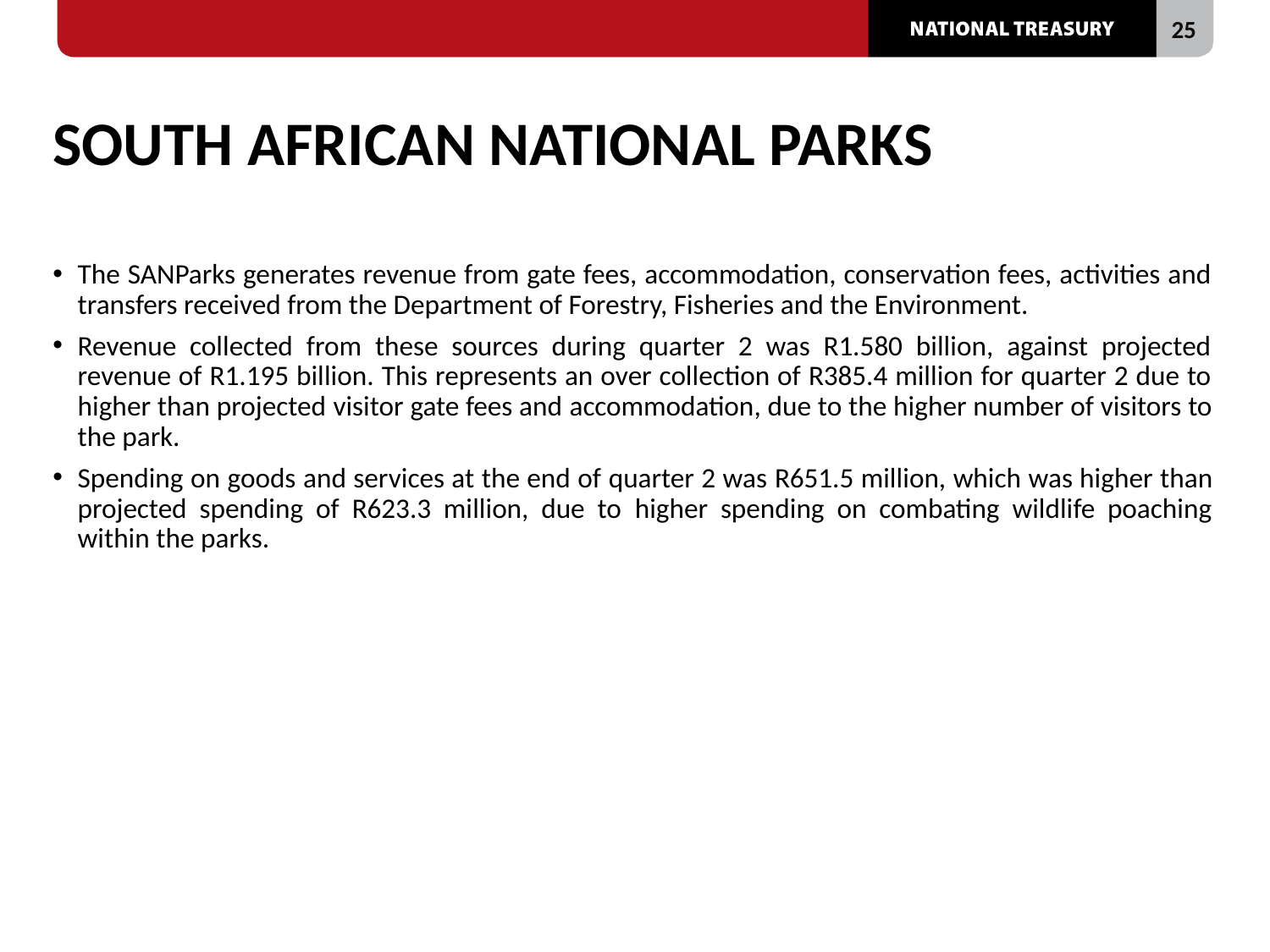

# SOUTH AFRICAN NATIONAL PARKS
The SANParks generates revenue from gate fees, accommodation, conservation fees, activities and transfers received from the Department of Forestry, Fisheries and the Environment.
Revenue collected from these sources during quarter 2 was R1.580 billion, against projected revenue of R1.195 billion. This represents an over collection of R385.4 million for quarter 2 due to higher than projected visitor gate fees and accommodation, due to the higher number of visitors to the park.
Spending on goods and services at the end of quarter 2 was R651.5 million, which was higher than projected spending of R623.3 million, due to higher spending on combating wildlife poaching within the parks.